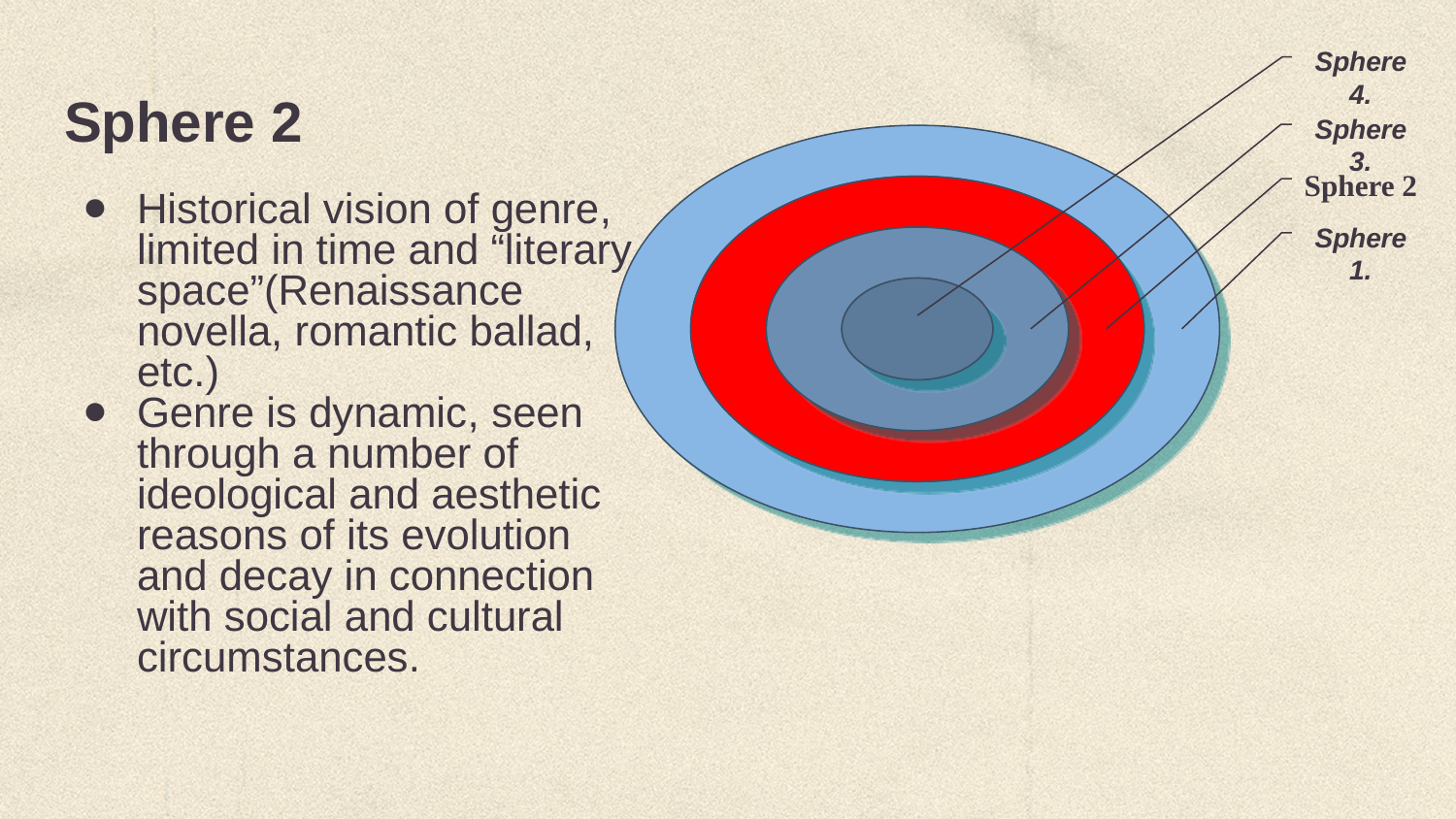

Sphere 4.

Sphere 3.

Sphere 2

Sphere 1.

# Sphere 2
Historical vision of genre, limited in time and “literary space”(Renaissance novella, romantic ballad, etc.)
Genre is dynamic, seen through a number of ideological and aesthetic reasons of its evolution and decay in connection with social and cultural circumstances.